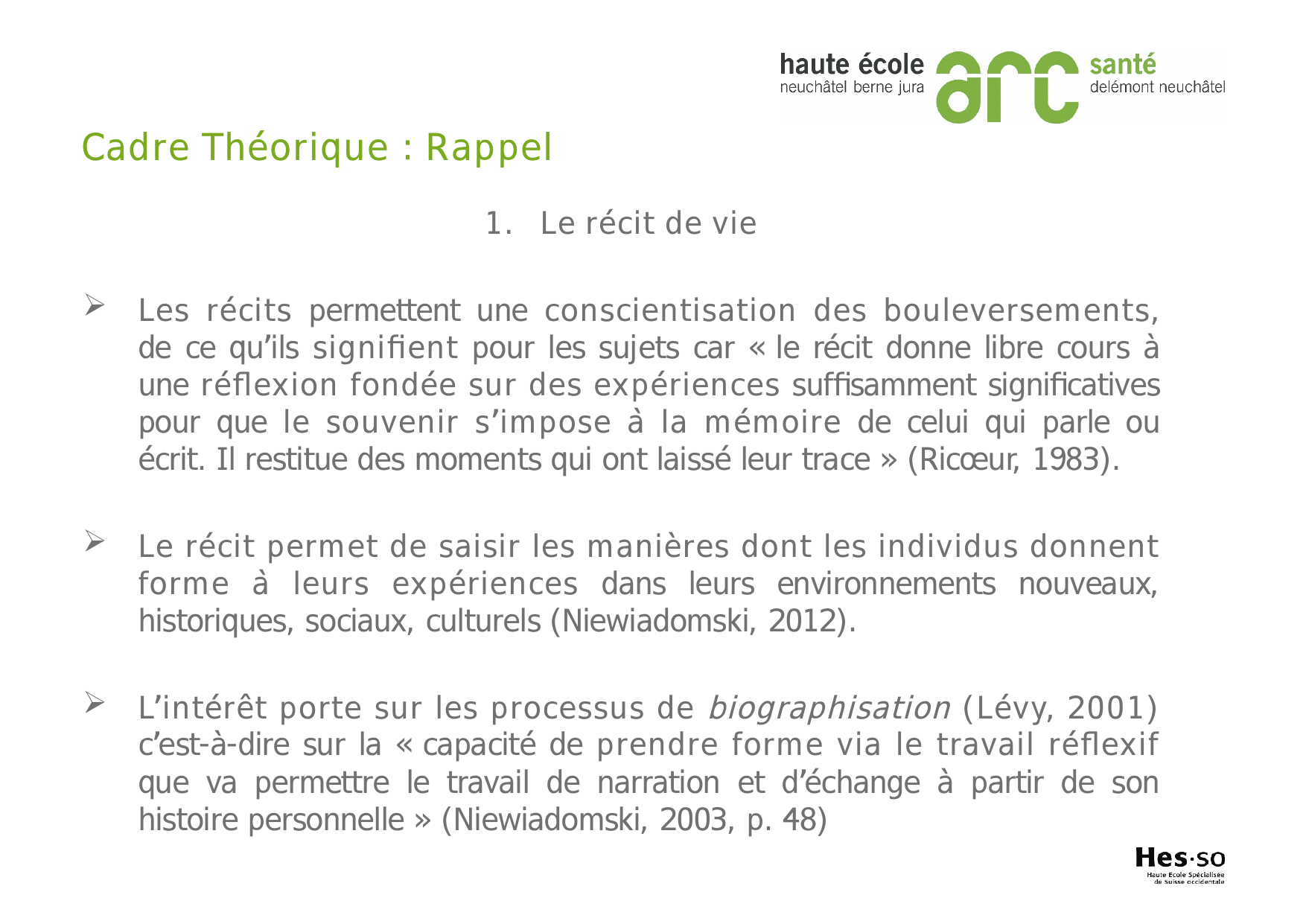

Cadre Théorique : Rappel
Le récit de vie

Les récits permettent une conscientisation des bouleversements, de ce qu’ils signifient pour les sujets car « le récit donne libre cours à une réflexion fondée sur des expériences suffisamment significatives pour que le souvenir s’impose à la mémoire de celui qui parle ou écrit. Il restitue des moments qui ont laissé leur trace » (Ricœur, 1983).

Le récit permet de saisir les manières dont les individus donnent forme à leurs expériences dans leurs environnements nouveaux, historiques, sociaux, culturels (Niewiadomski, 2012).

L’intérêt porte sur les processus de biographisation (Lévy, 2001) c’est-à-dire sur la « capacité de prendre forme via le travail réflexif que va permettre le travail de narration et d’échange à partir de son histoire personnelle » (Niewiadomski, 2003, p. 48)